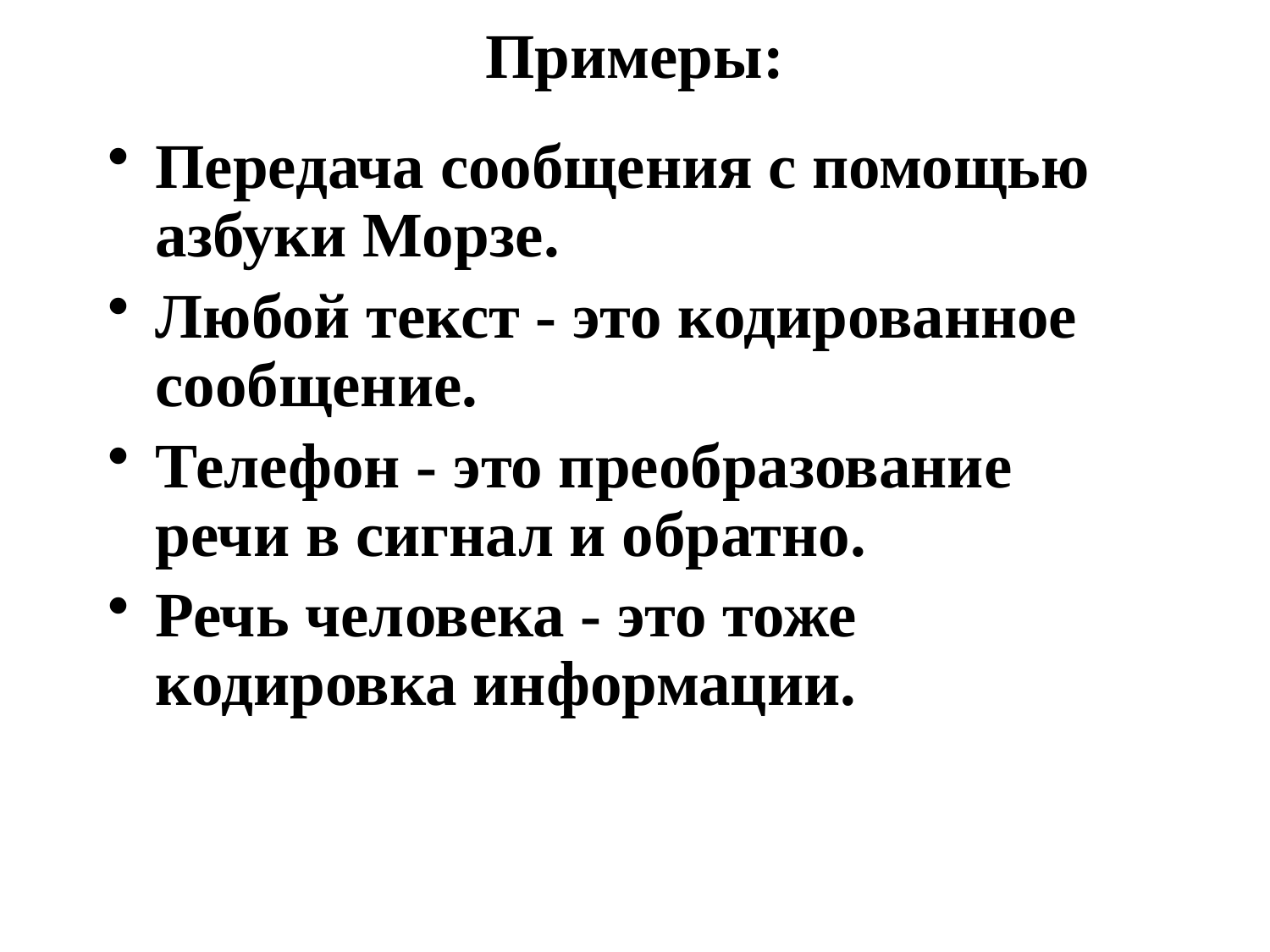

# Примеры:
Передача сообщения с помощью азбуки Морзе.
Любой текст - это кодированное сообщение.
Телефон - это преобразование речи в сигнал и обратно.
Речь человека - это тоже кодировка информации.